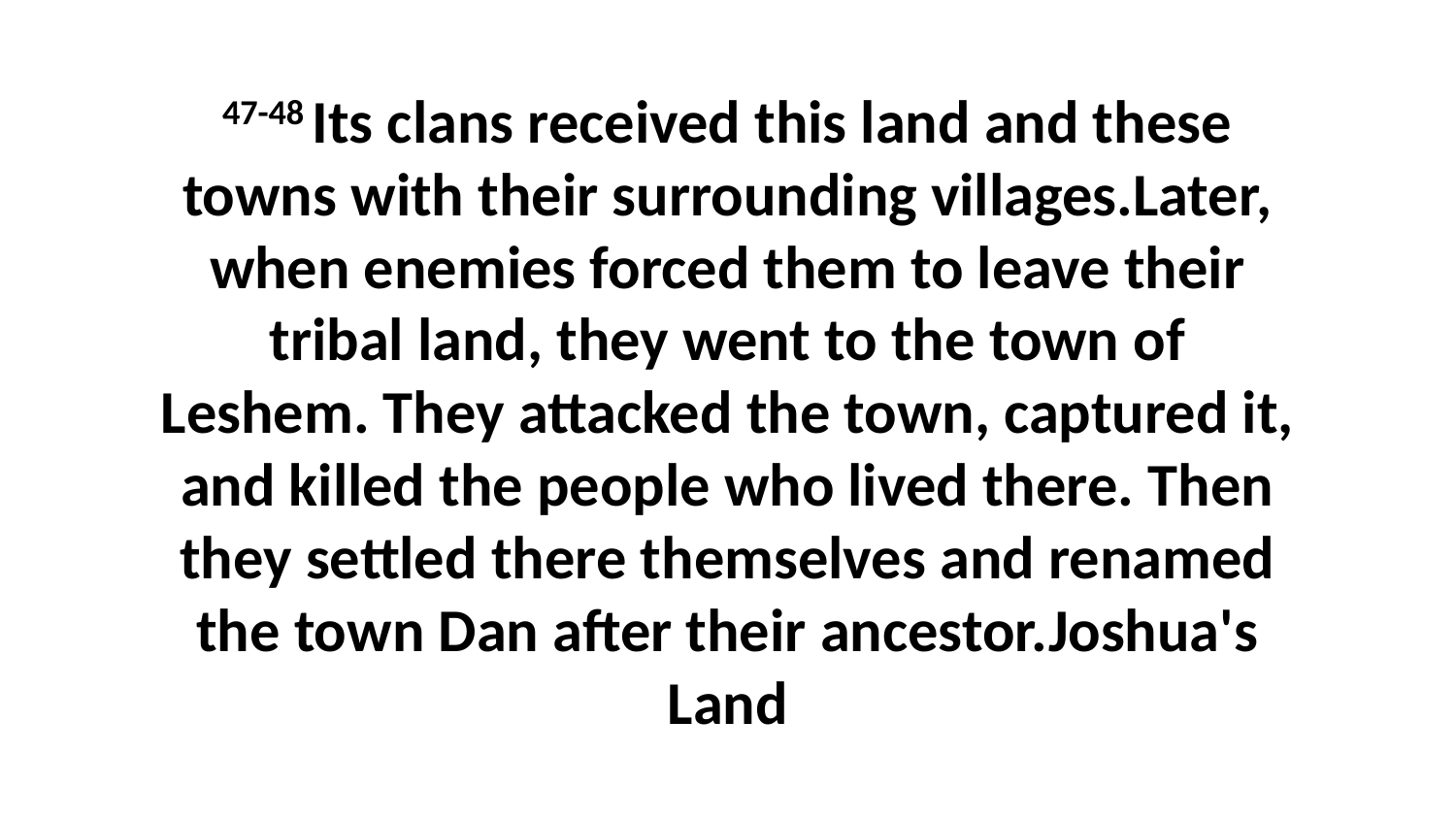

47-48 Its clans received this land and these towns with their surrounding villages.Later, when enemies forced them to leave their tribal land, they went to the town of Leshem. They attacked the town, captured it, and killed the people who lived there. Then they settled there themselves and renamed the town Dan after their ancestor.Joshua's Land